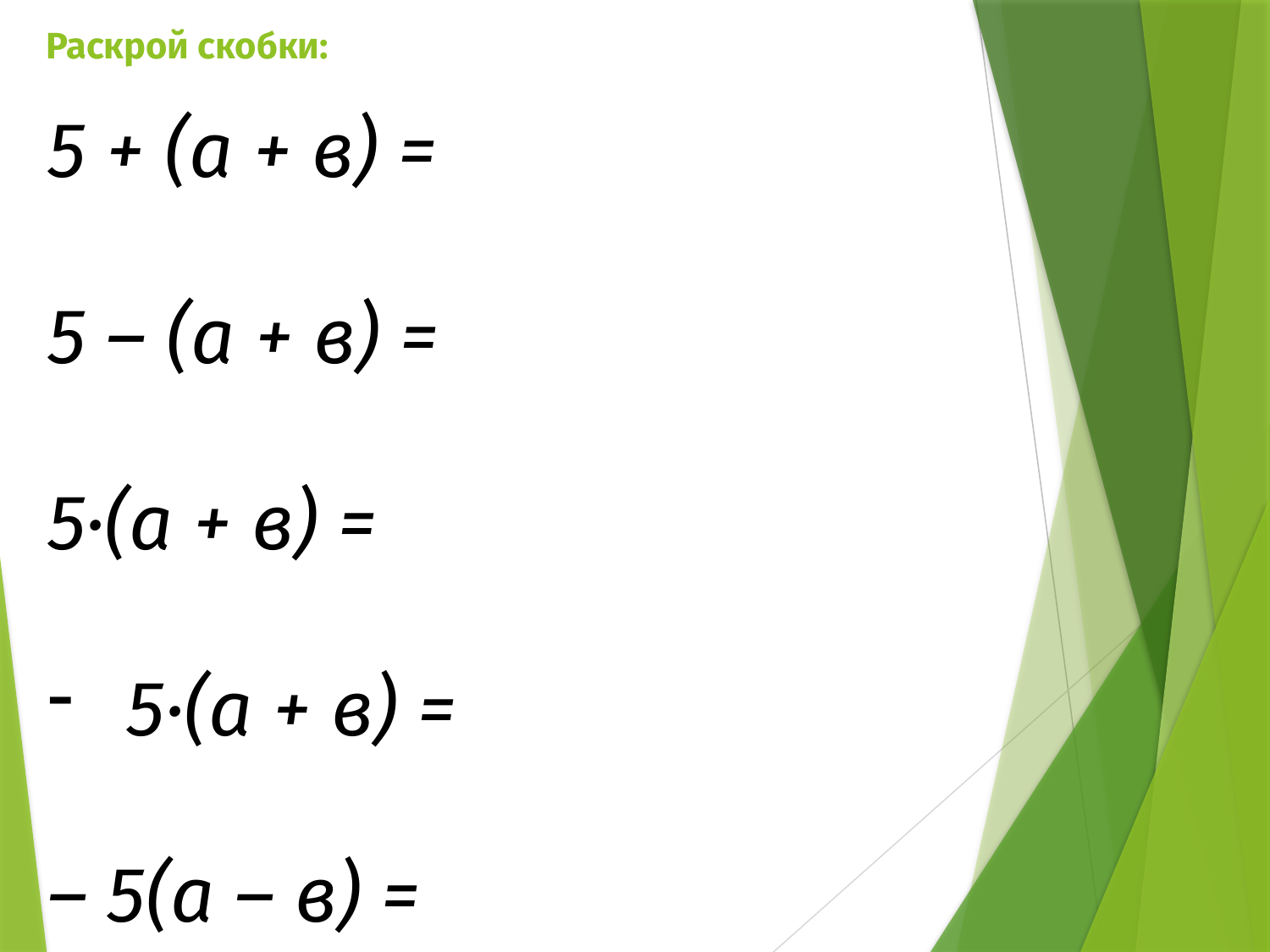

# Раскрой скобки:
5 + (а + в) =

5 – (а + в) =

5·(а + в) =

5·(а + в) =

– 5(а – в) =